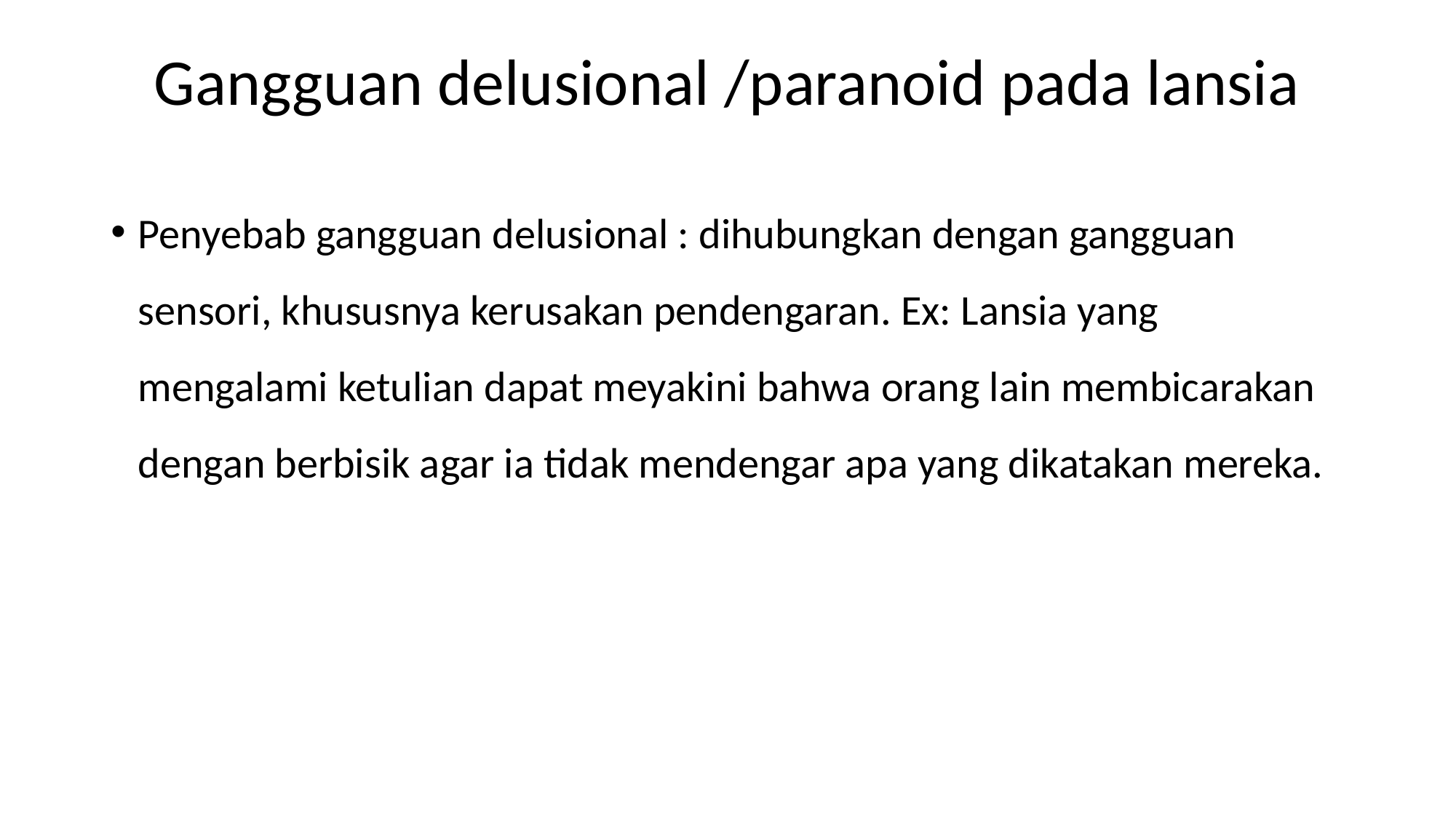

# Gangguan delusional /paranoid pada lansia
Penyebab gangguan delusional : dihubungkan dengan gangguan sensori, khususnya kerusakan pendengaran. Ex: Lansia yang mengalami ketulian dapat meyakini bahwa orang lain membicarakan dengan berbisik agar ia tidak mendengar apa yang dikatakan mereka.